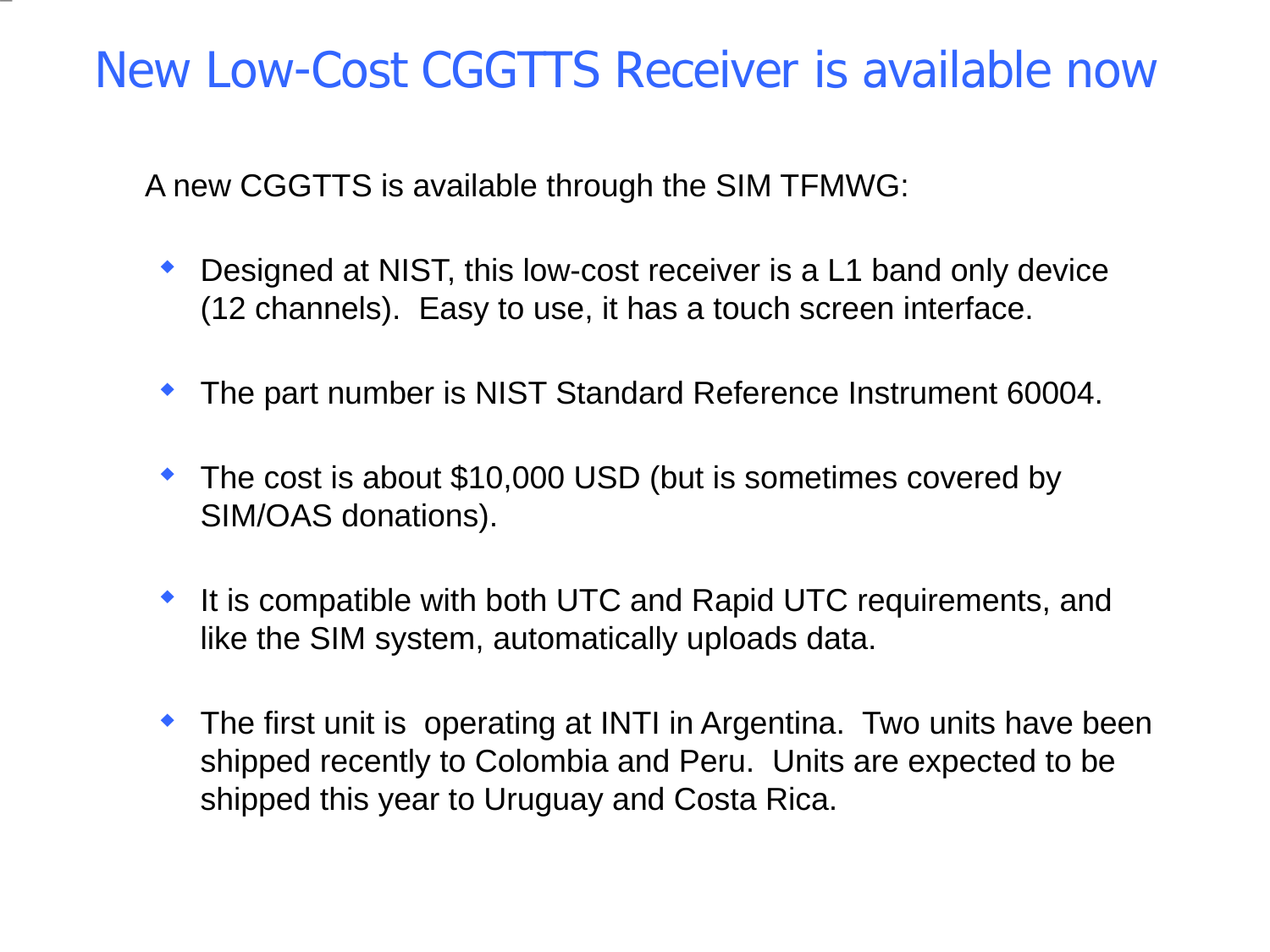

# New Low-Cost CGGTTS Receiver is available now
A new CGGTTS is available through the SIM TFMWG:

Designed at NIST, this low-cost receiver is a L1 band only device (12 channels).  Easy to use, it has a touch screen interface.

The part number is NIST Standard Reference Instrument 60004.

The cost is about $10,000 USD (but is sometimes covered by SIM/OAS donations).

It is compatible with both UTC and Rapid UTC requirements, and like the SIM system, automatically uploads data.

The first unit is  operating at INTI in Argentina.  Two units have been shipped recently to Colombia and Peru.  Units are expected to be shipped this year to Uruguay and Costa Rica.